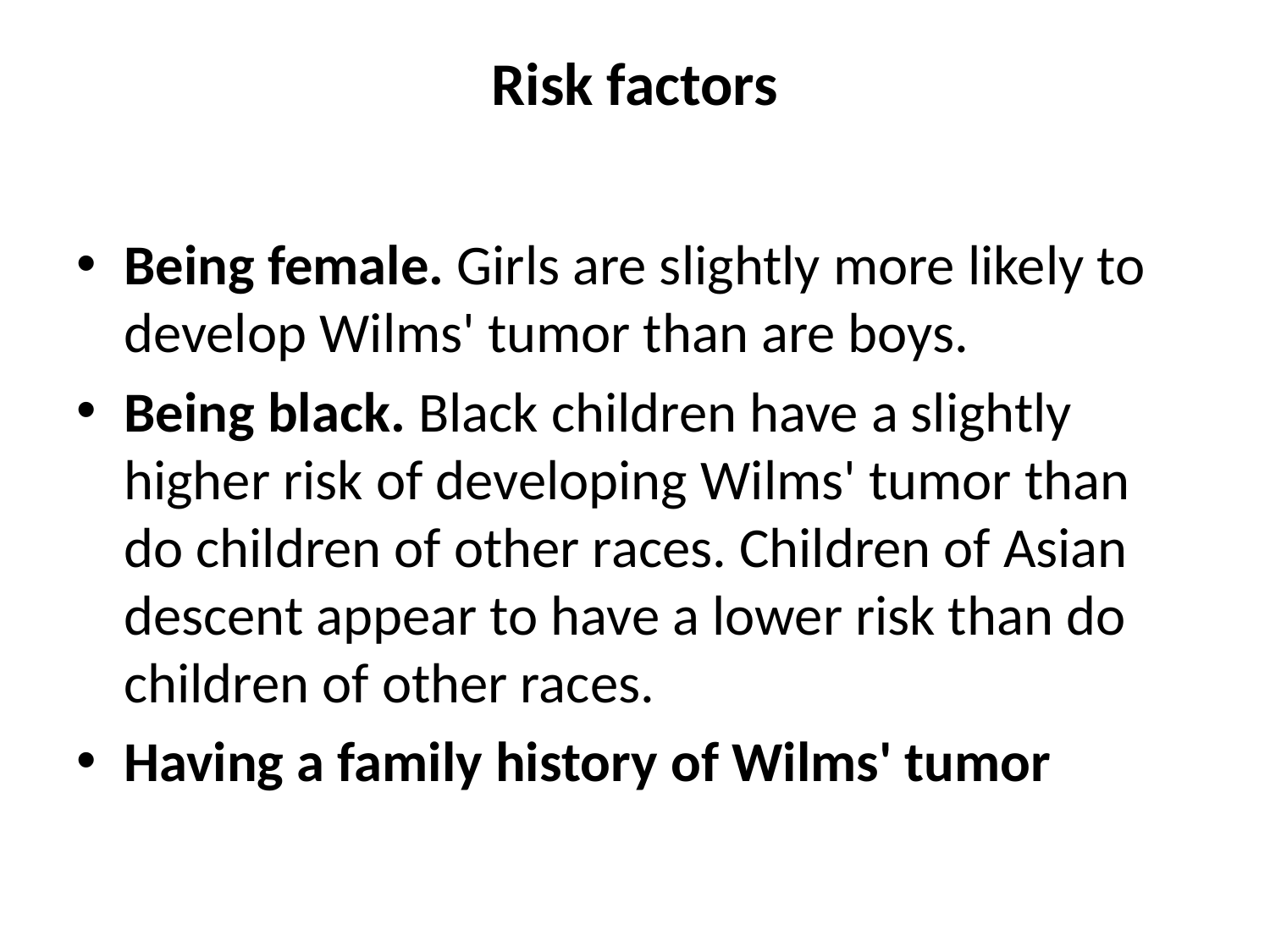

# Risk factors
Being female. Girls are slightly more likely to develop Wilms' tumor than are boys.
Being black. Black children have a slightly higher risk of developing Wilms' tumor than do children of other races. Children of Asian descent appear to have a lower risk than do children of other races.
Having a family history of Wilms' tumor